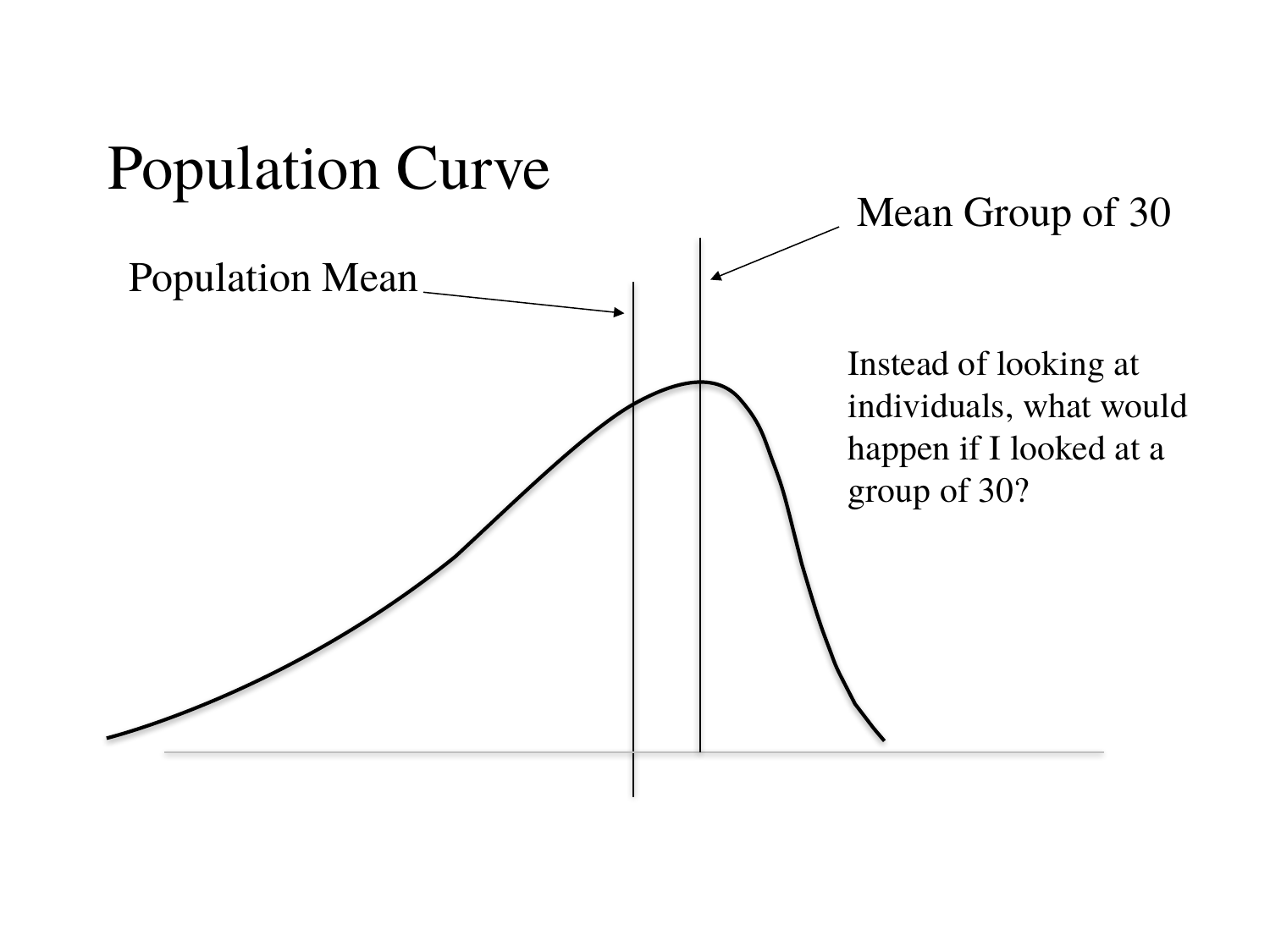

Population Curve
Mean Group of 30

Population Mean

Instead of looking at individuals, what would happen if I looked at a group of 30?